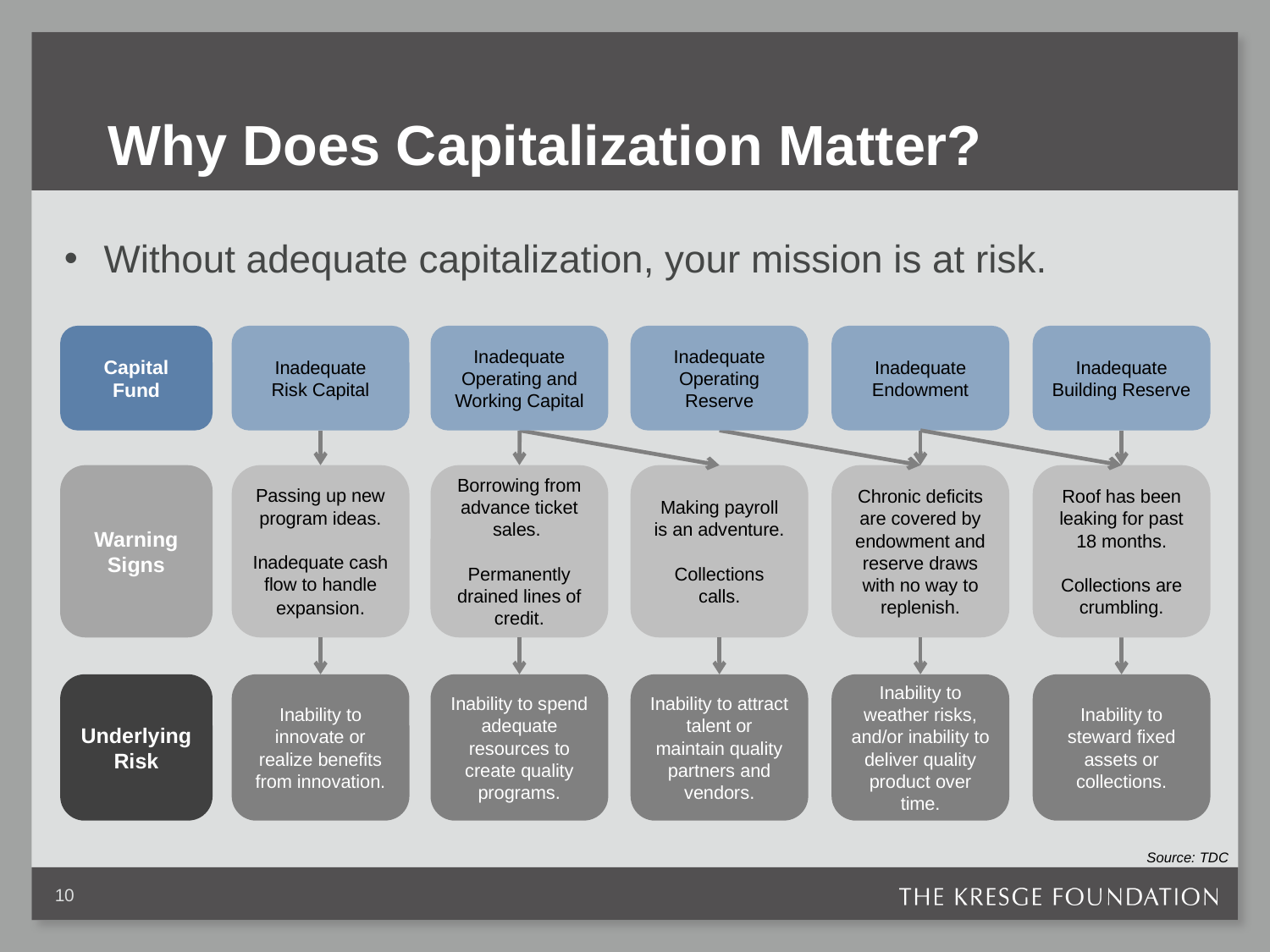

# Why Does Capitalization Matter?
Without adequate capitalization, your mission is at risk.

Capital Fund
Inadequate
Risk Capital
Inadequate Operating and Working Capital
Inadequate Operating Reserve
Inadequate Endowment
Inadequate Building Reserve
Warning Signs
Passing up new program ideas.

Inadequate cash flow to handle expansion.
Borrowing from advance ticket sales.

Permanently drained lines of credit.
Making payroll is an adventure.

Collections calls.
Chronic deficits are covered by endowment and reserve draws with no way to replenish.
Roof has been leaking for past 18 months.

Collections are crumbling.
Underlying
Risk
Inability to innovate or realize benefits from innovation.
Inability to spend adequate resources to create quality programs.
Inability to attract talent or maintain quality partners and vendors.
Inability to weather risks, and/or inability to deliver quality product over time.
Inability to steward fixed assets or collections.
Source: TDC
10